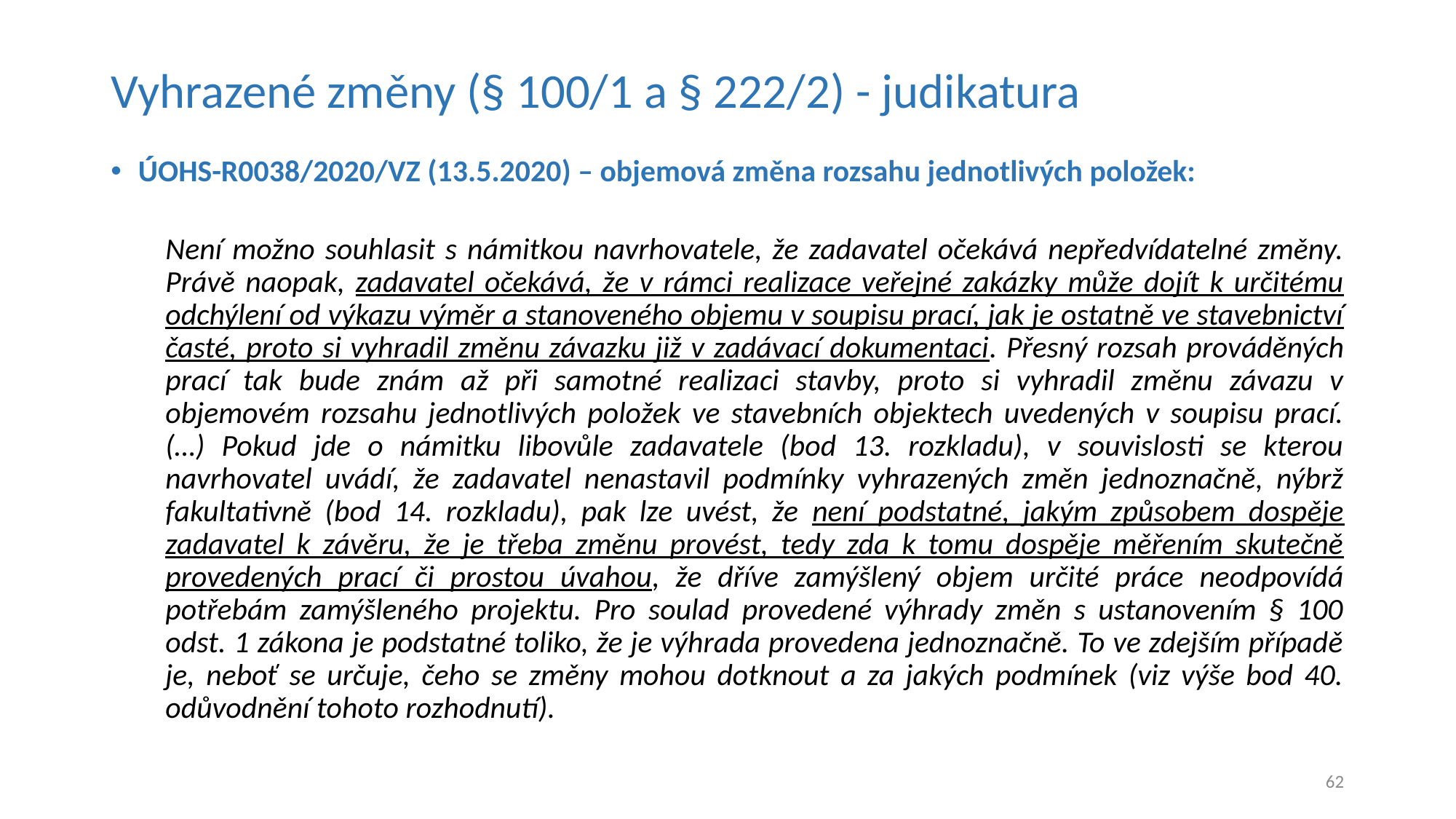

# Vyhrazené změny (§ 100/1 a § 222/2) - judikatura
ÚOHS-R0038/2020/VZ (13.5.2020) – objemová změna rozsahu jednotlivých položek:

Není možno souhlasit s námitkou navrhovatele, že zadavatel očekává nepředvídatelné změny. Právě naopak, zadavatel očekává, že v rámci realizace veřejné zakázky může dojít k určitému odchýlení od výkazu výměr a stanoveného objemu v soupisu prací, jak je ostatně ve stavebnictví časté, proto si vyhradil změnu závazku již v zadávací dokumentaci. Přesný rozsah prováděných prací tak bude znám až při samotné realizaci stavby, proto si vyhradil změnu závazu v objemovém rozsahu jednotlivých položek ve stavebních objektech uvedených v soupisu prací. (…) Pokud jde o námitku libovůle zadavatele (bod 13. rozkladu), v souvislosti se kterou navrhovatel uvádí, že zadavatel nenastavil podmínky vyhrazených změn jednoznačně, nýbrž fakultativně (bod 14. rozkladu), pak lze uvést, že není podstatné, jakým způsobem dospěje zadavatel k závěru, že je třeba změnu provést, tedy zda k tomu dospěje měřením skutečně provedených prací či prostou úvahou, že dříve zamýšlený objem určité práce neodpovídá potřebám zamýšleného projektu. Pro soulad provedené výhrady změn s ustanovením § 100 odst. 1 zákona je podstatné toliko, že je výhrada provedena jednoznačně. To ve zdejším případě je, neboť se určuje, čeho se změny mohou dotknout a za jakých podmínek (viz výše bod 40. odůvodnění tohoto rozhodnutí).
62